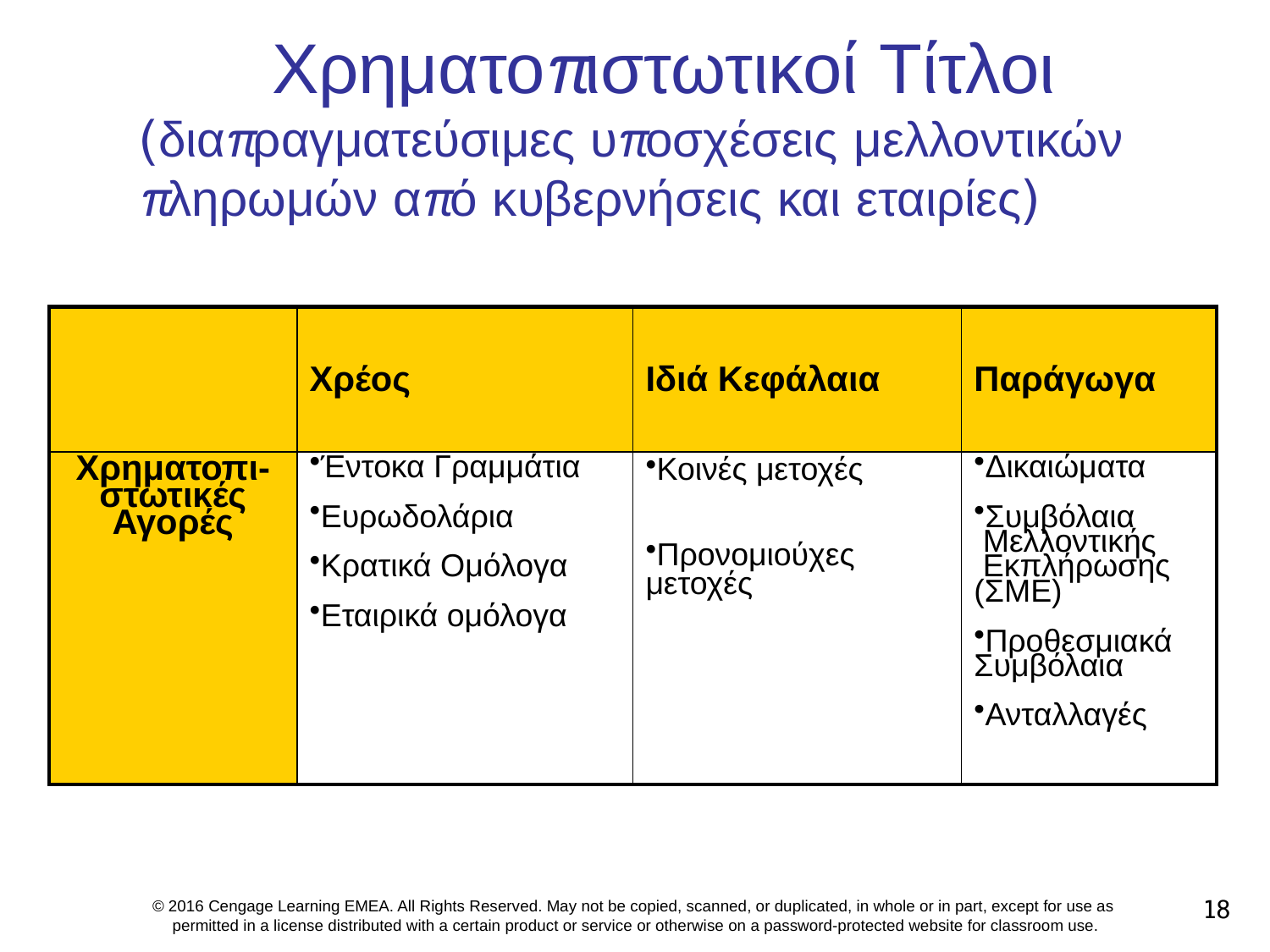

# Χρηματοπιστωτικοί Τίτλοι (διαπραγματεύσιμες υποσχέσεις μελλοντικών πληρωμών από κυβερνήσεις και εταιρίες)
|  | Χρέος | Ιδιά Κεφάλαια | Παράγωγα |
| --- | --- | --- | --- |
| Χρηματοπι-στωτικές Αγορές | Έντοκα Γραμμάτια Ευρωδολάρια Κρατικά Ομόλογα Εταιρικά ομόλογα | Κοινές μετοχές Προνομιούχες μετοχές | Δικαιώματα Συμβόλαια Μελλοντικής Εκπλήρωσης (ΣΜΕ) Προθεσμιακά Συμβόλαια Ανταλλαγές |
18